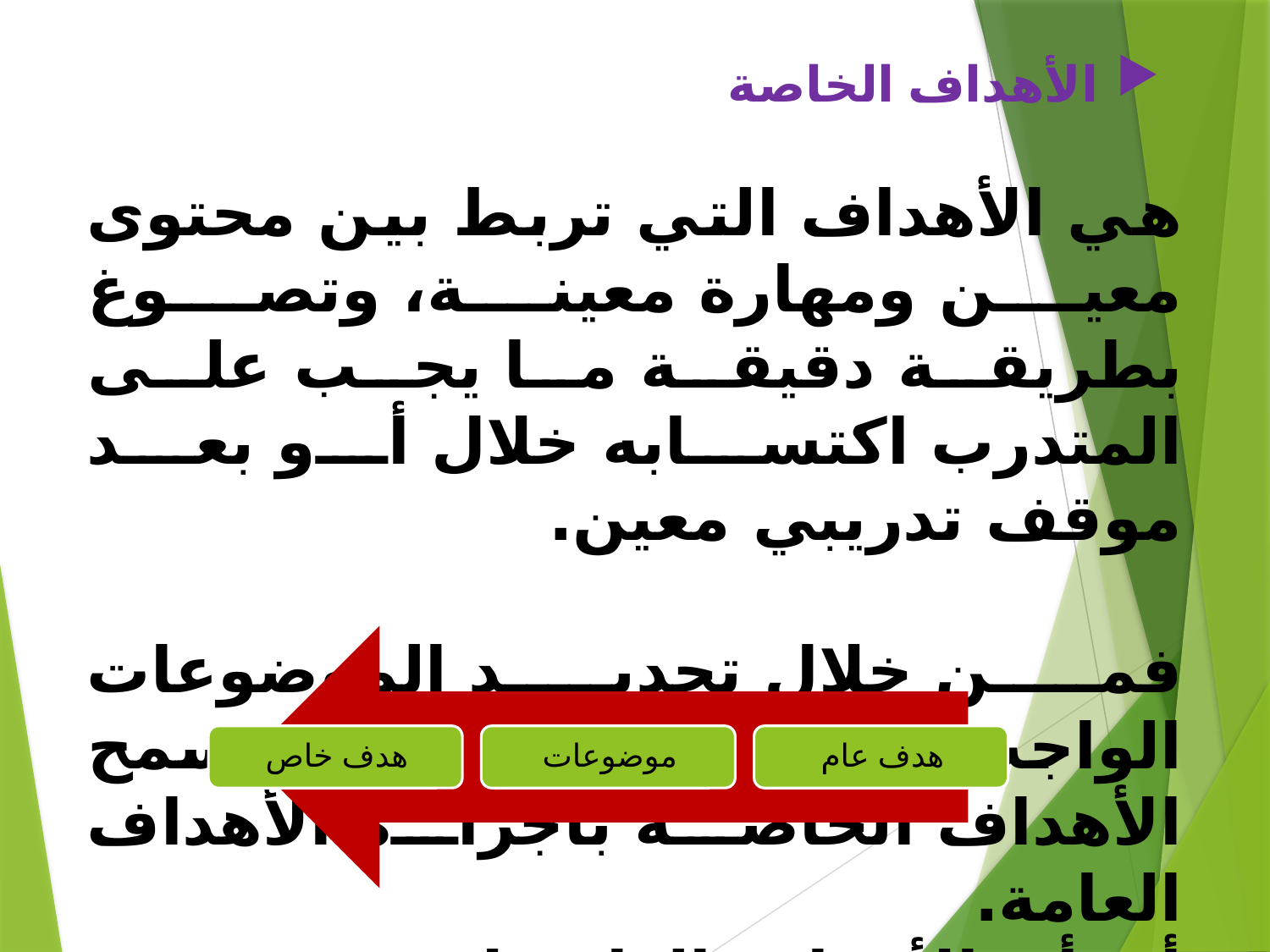

الأهداف الخاصة
هي الأهداف التي تربط بين محتوى معين ومهارة معينة، وتصوغ بطريقة دقيقة ما يجب على المتدرب اكتسابه خلال أو بعد موقف تدريبي معين.

فمن خلال تحديد الموضوعات الواجب تعلمها والتحكم فيها، تسمح الأهداف الخاصة بأجرأة الأهداف العامة.
أي أن الأهداف العامة لا تتحقق دون تحقق الأهداف الخاصة.
هدف خاص
موضوعات
هدف عام